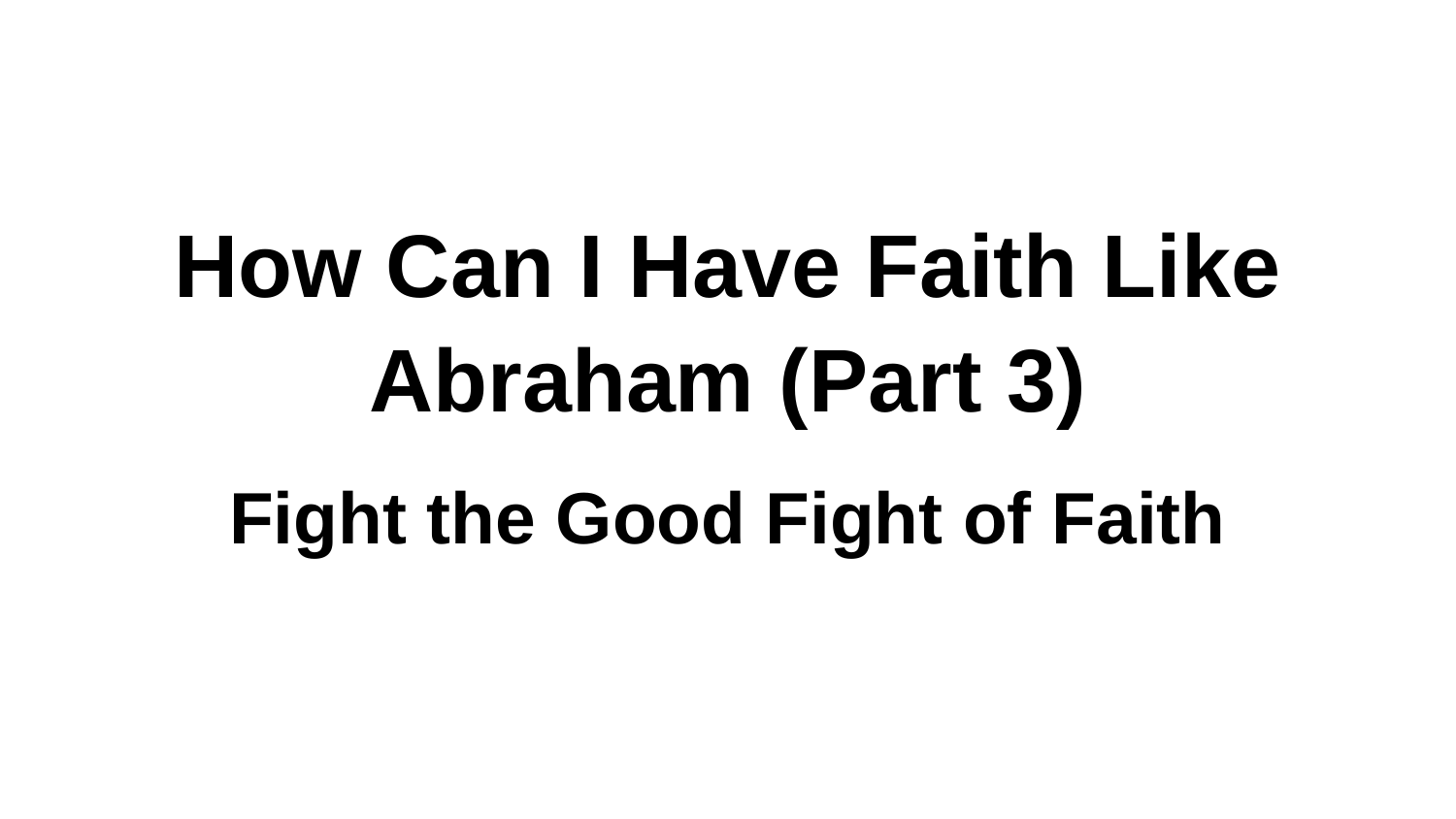

# How Can I Have Faith Like Abraham (Part 3)
Fight the Good Fight of Faith